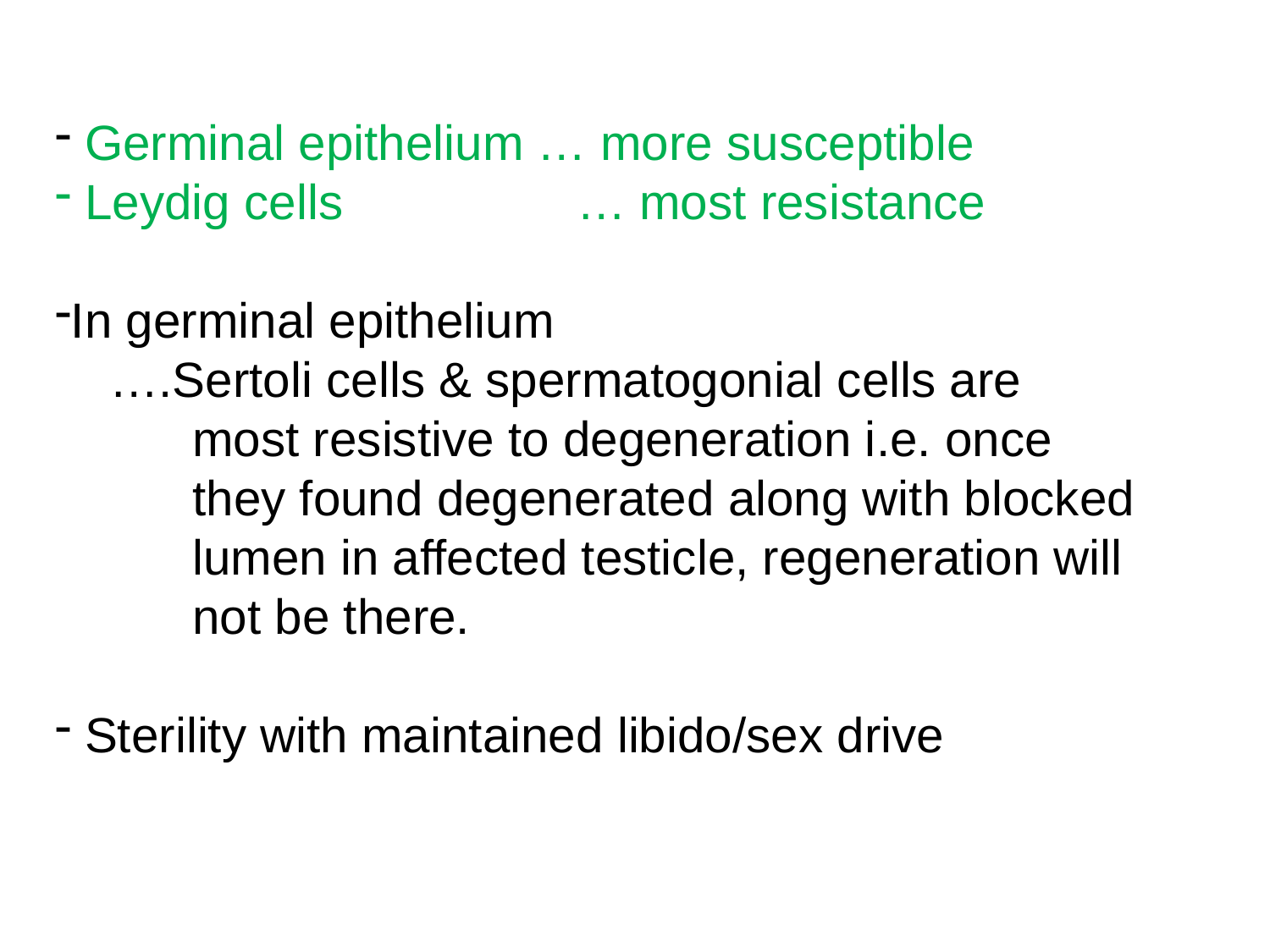

Germinal epithelium … more susceptible
 Leydig cells                 … most resistance

In germinal epithelium
    ….Sertoli cells & spermatogonial cells are
          most resistive to degeneration i.e. once
          they found degenerated along with blocked
          lumen in affected testicle, regeneration will
          not be there.

 Sterility with maintained libido/sex drive